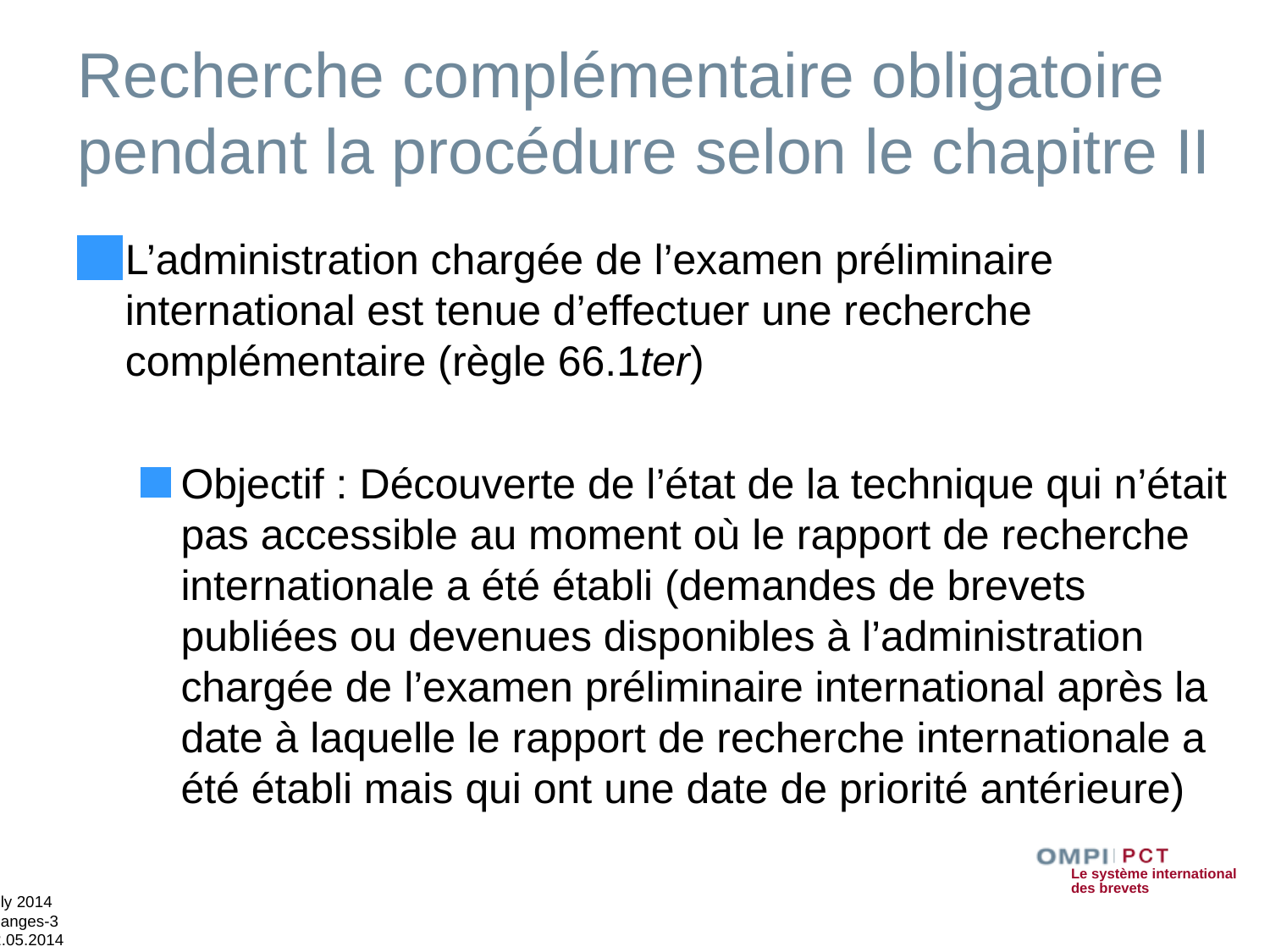

# Recherche complémentaire obligatoire pendant la procédure selon le chapitre II
L’administration chargée de l’examen préliminaire international est tenue d’effectuer une recherche complémentaire (règle 66.1ter)

Objectif : Découverte de l’état de la technique qui n’était pas accessible au moment où le rapport de recherche internationale a été établi (demandes de brevets publiées ou devenues disponibles à l’administration chargée de l’examen préliminaire international après la date à laquelle le rapport de recherche internationale a été établi mais qui ont une date de priorité antérieure)